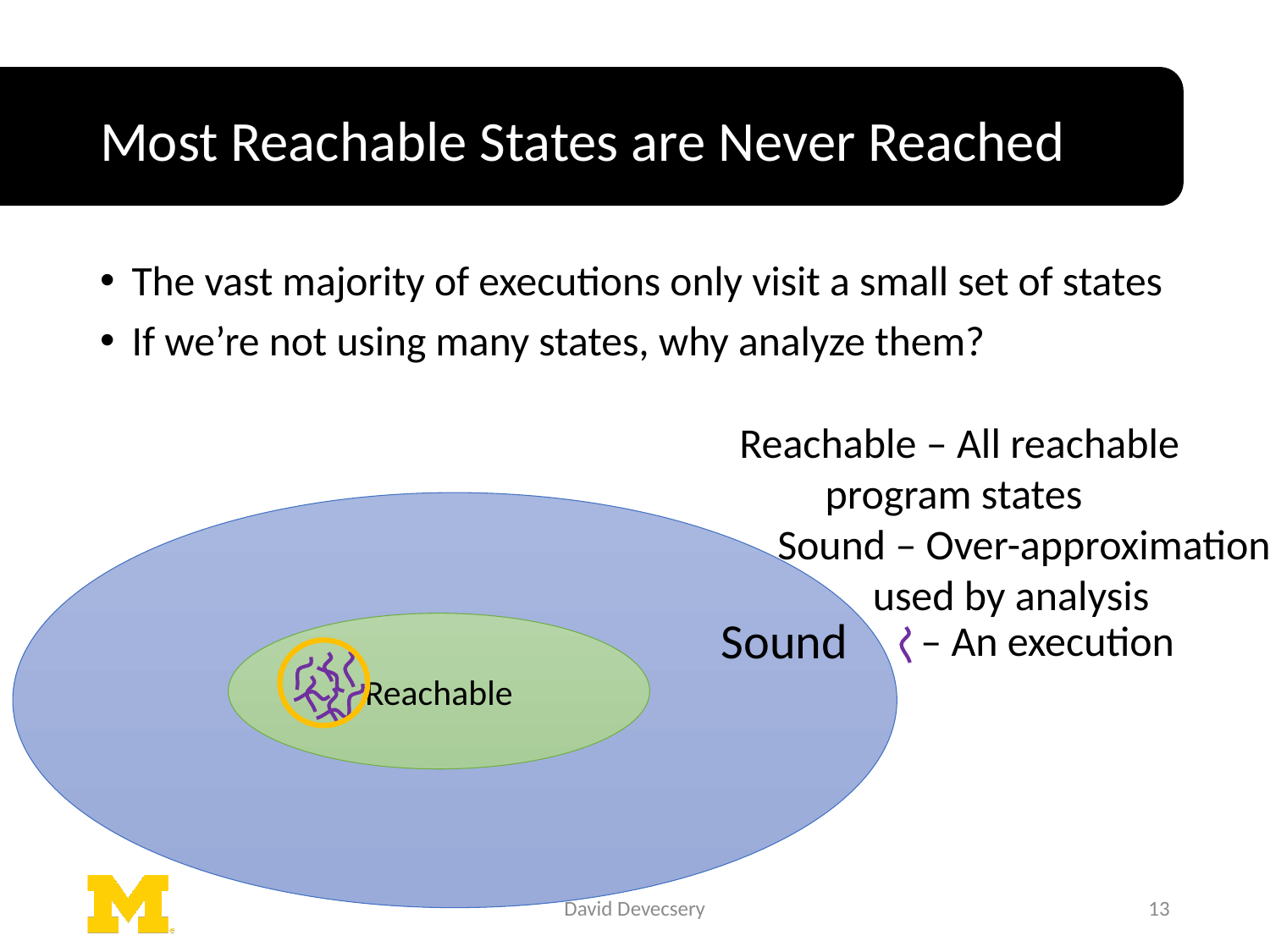

# Most Reachable States are Never Reached
The vast majority of executions only visit a small set of states
If we’re not using many states, why analyze them?
Reachable – All reachable
         program states
    Sound – Over-approximation
              used by analysis

Sound
Reachable
  – An execution

C

David Devecsery
13